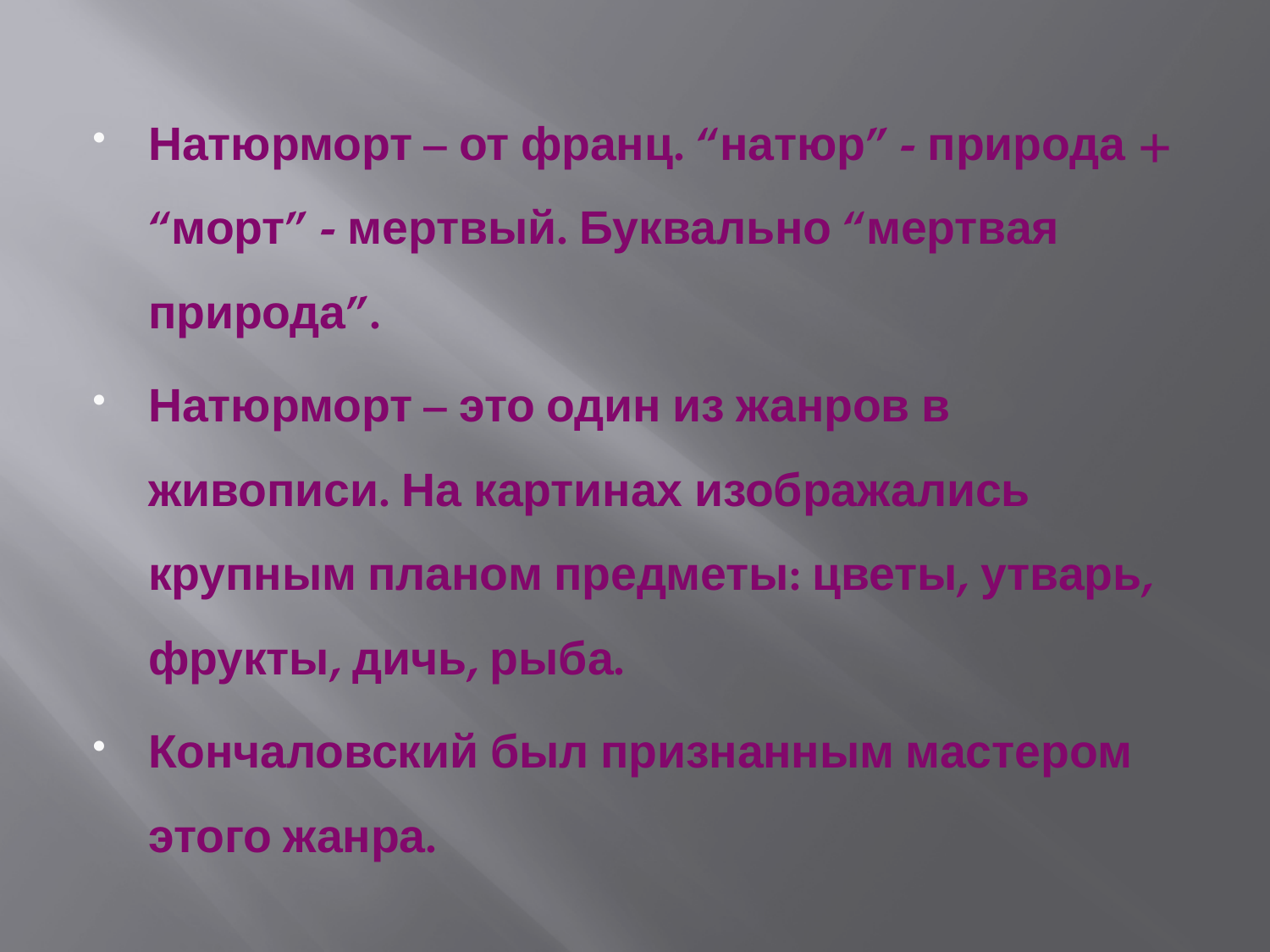

Натюрморт – от франц. “натюр” - природа + “морт” - мертвый. Буквально “мертвая природа”.
Натюрморт – это один из жанров в живописи. На картинах изображались крупным планом предметы: цветы, утварь, фрукты, дичь, рыба.
Кончаловский был признанным мастером этого жанра.